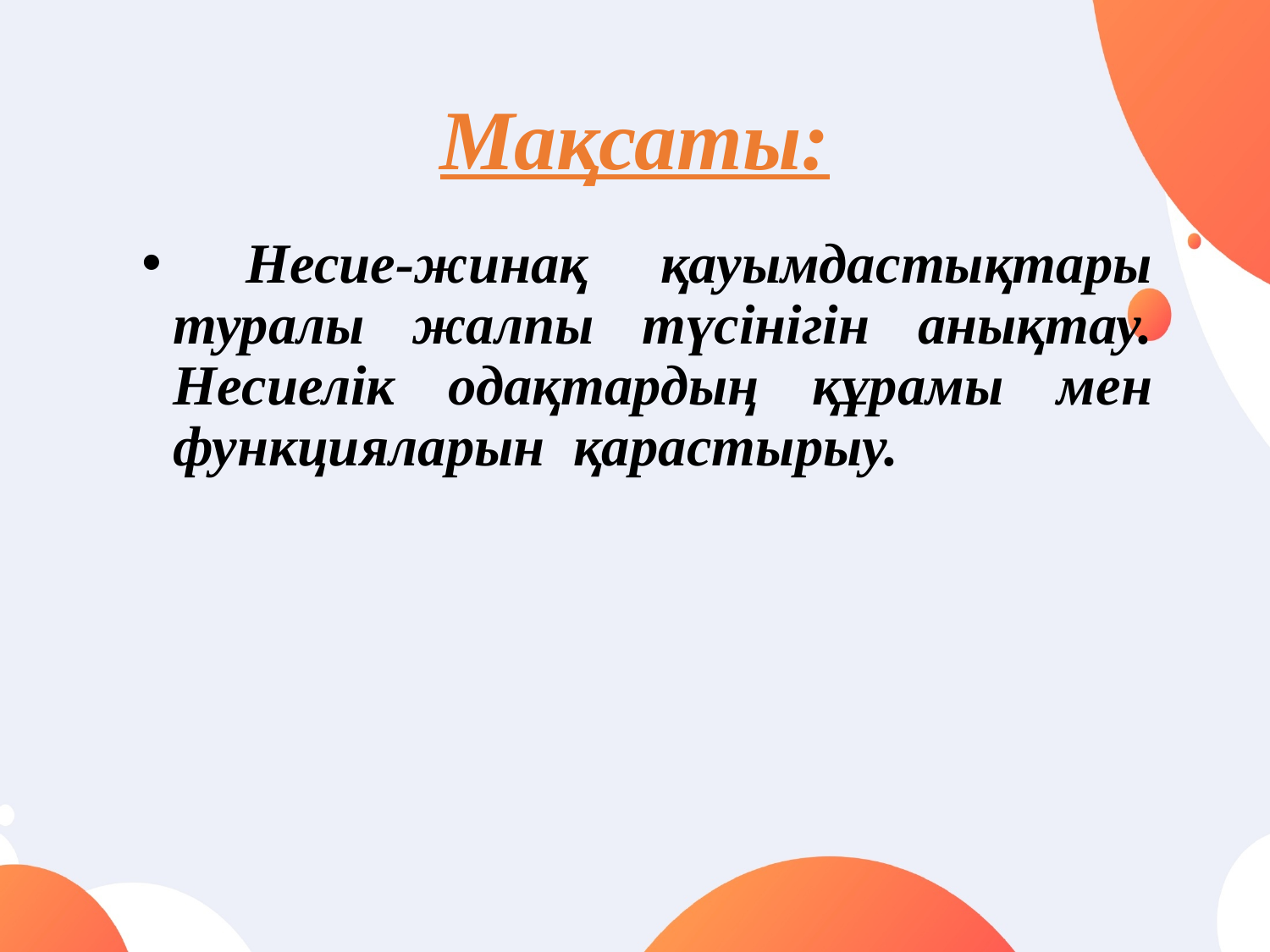

# Мақсаты:
 Несие-жинақ қауымдастықтары туралы жалпы түсінігін анықтау. Несиелік одақтардың құрамы мен функцияларын  қарастырыу.